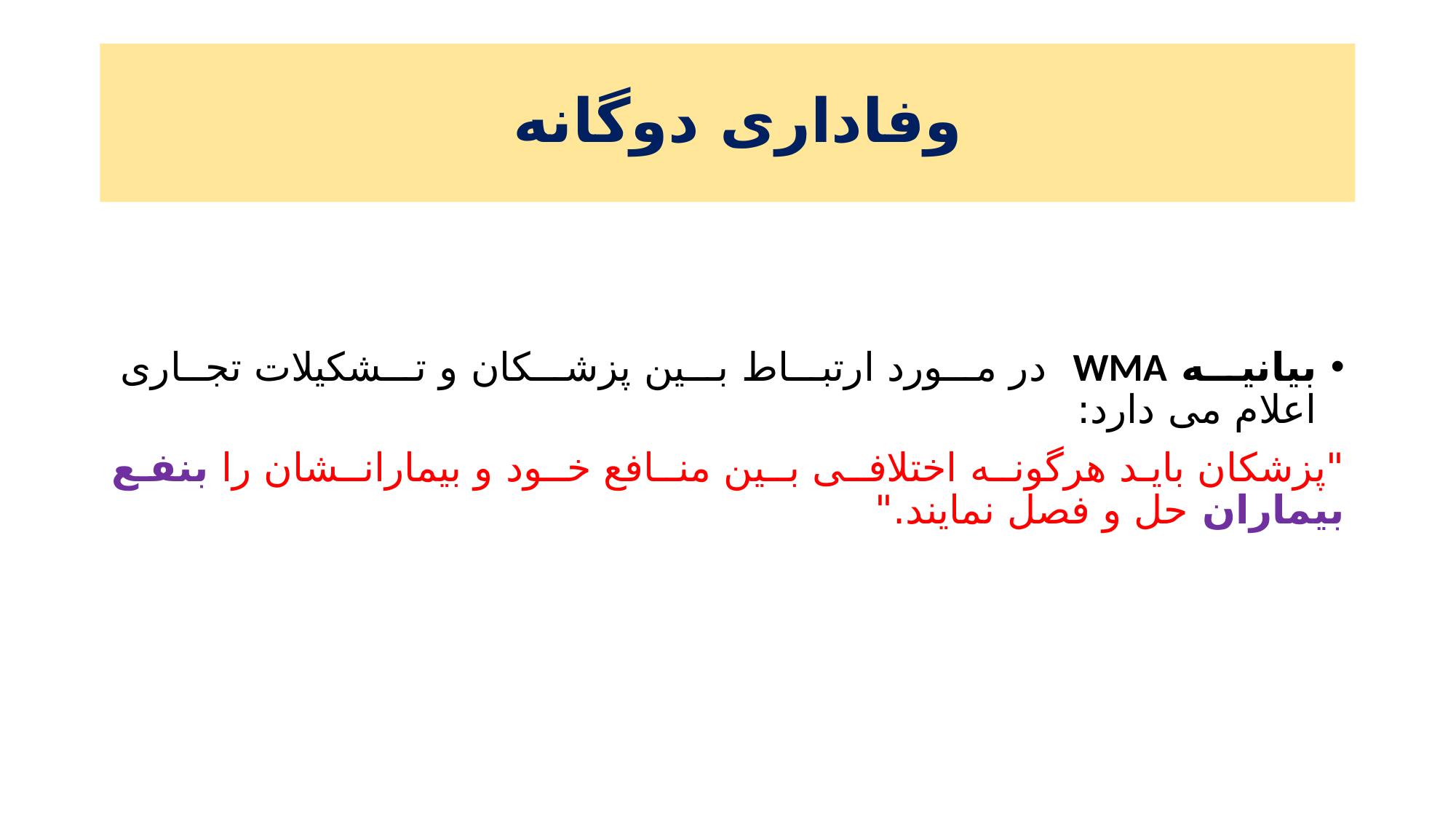

# وفاداری دوگانه
بیانیــه WMA  در مــورد ارتبــاط بــین پزشــکان و تــشکیلات تجــاری اعلام می دارد:
"پزشکان باید هرگونـه اختلافـی بـین منـافع خـود و بیمارانـشان را بنفع بیماران حل و فصل نمایند."